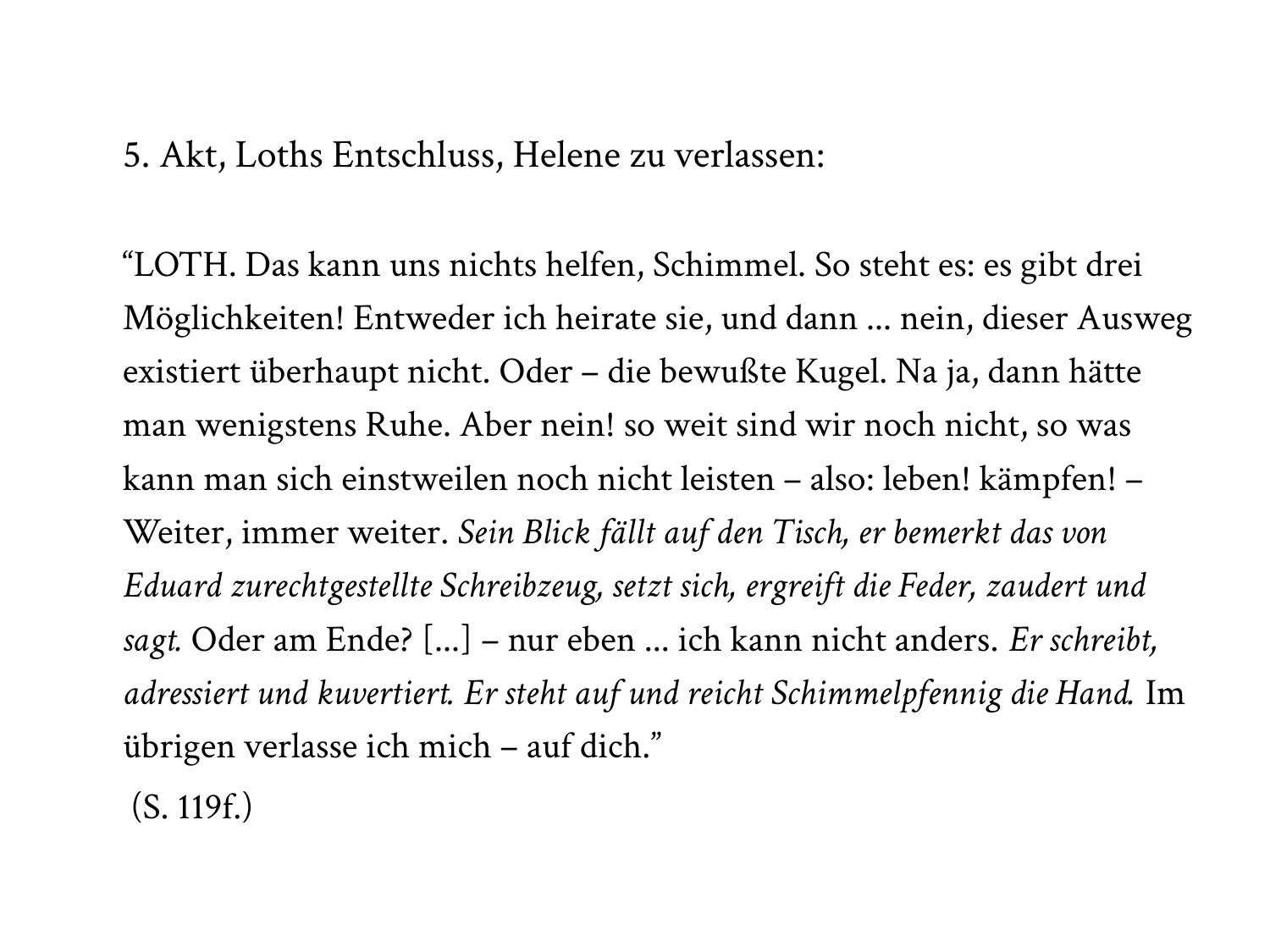

#
	5. Akt, Loths Entschluss, Helene zu verlassen:
“LOTH. Das kann uns nichts helfen, Schimmel. So steht es: es gibt drei Möglichkeiten! Entweder ich heirate sie, und dann ... nein, dieser Ausweg existiert überhaupt nicht. Oder – die bewußte Kugel. Na ja, dann hätte man wenigstens Ruhe. Aber nein! so weit sind wir noch nicht, so was kann man sich einstweilen noch nicht leisten – also: leben! kämpfen! – Weiter, immer weiter. Sein Blick fällt auf den Tisch, er bemerkt das von Eduard zurechtgestellte Schreibzeug, setzt sich, ergreift die Feder, zaudert und sagt. Oder am Ende? [...] – nur eben ... ich kann nicht anders. Er schreibt, adressiert und kuvertiert. Er steht auf und reicht Schimmelpfennig die Hand. Im übrigen verlasse ich mich – auf dich.”
	 (S. 119f.)